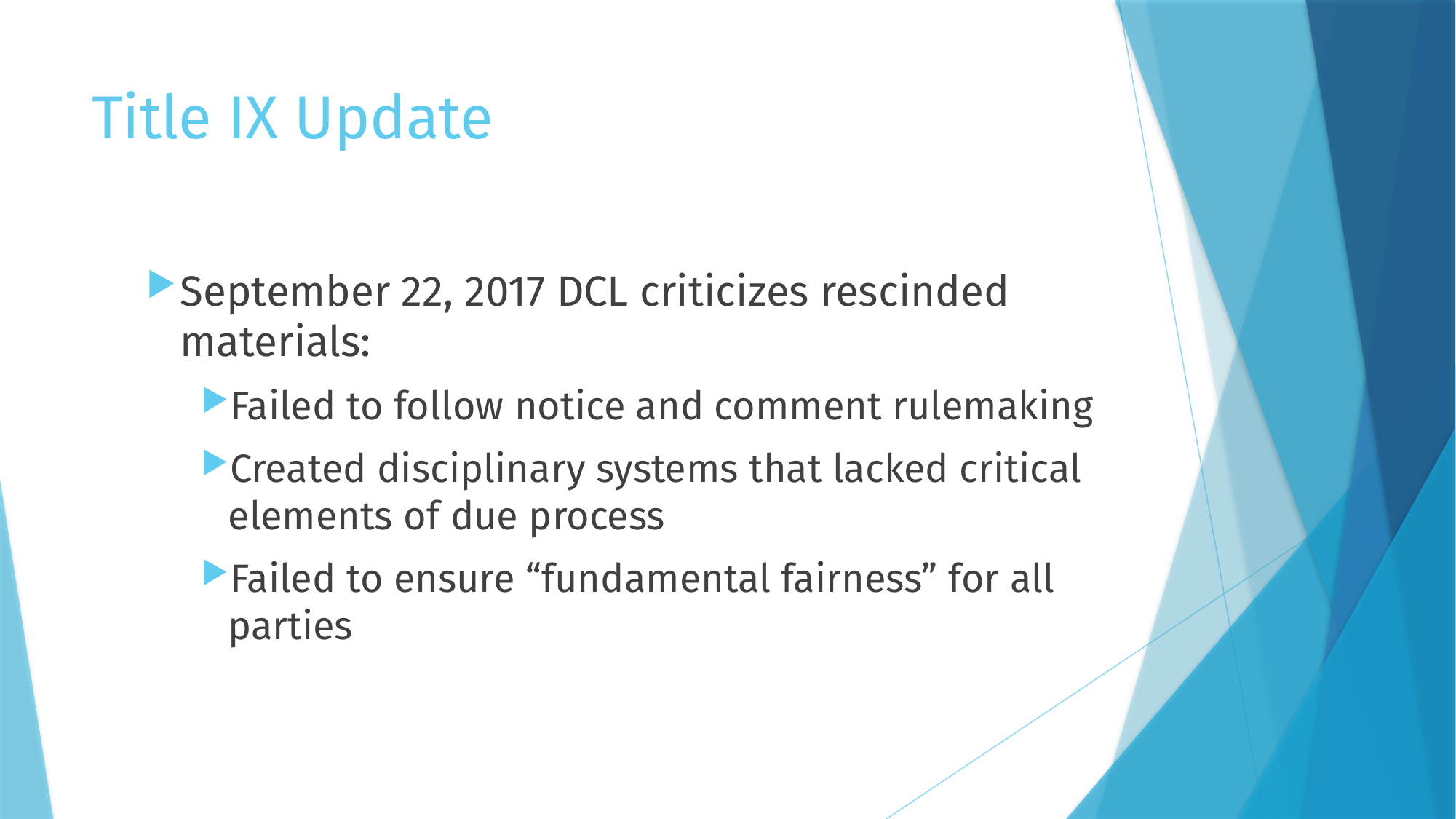

# Title IX Update
September 22, 2017 DCL criticizes rescinded materials:
Failed to follow notice and comment rulemaking
Created disciplinary systems that lacked critical elements of due process
Failed to ensure “fundamental fairness” for all parties